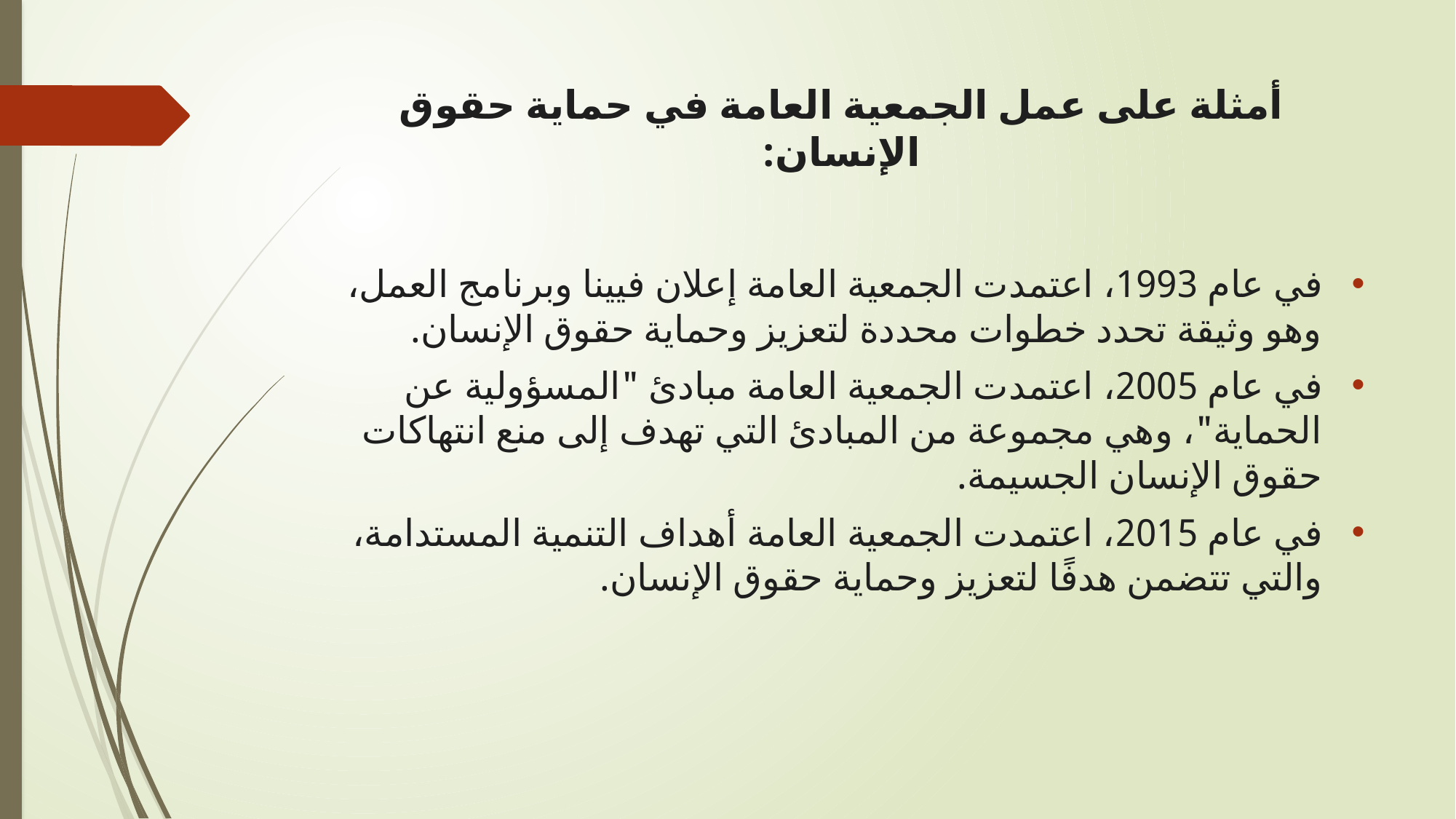

# أمثلة على عمل الجمعية العامة في حماية حقوق الإنسان:
في عام 1993، اعتمدت الجمعية العامة إعلان فيينا وبرنامج العمل، وهو وثيقة تحدد خطوات محددة لتعزيز وحماية حقوق الإنسان.
في عام 2005، اعتمدت الجمعية العامة مبادئ "المسؤولية عن الحماية"، وهي مجموعة من المبادئ التي تهدف إلى منع انتهاكات حقوق الإنسان الجسيمة.
في عام 2015، اعتمدت الجمعية العامة أهداف التنمية المستدامة، والتي تتضمن هدفًا لتعزيز وحماية حقوق الإنسان.